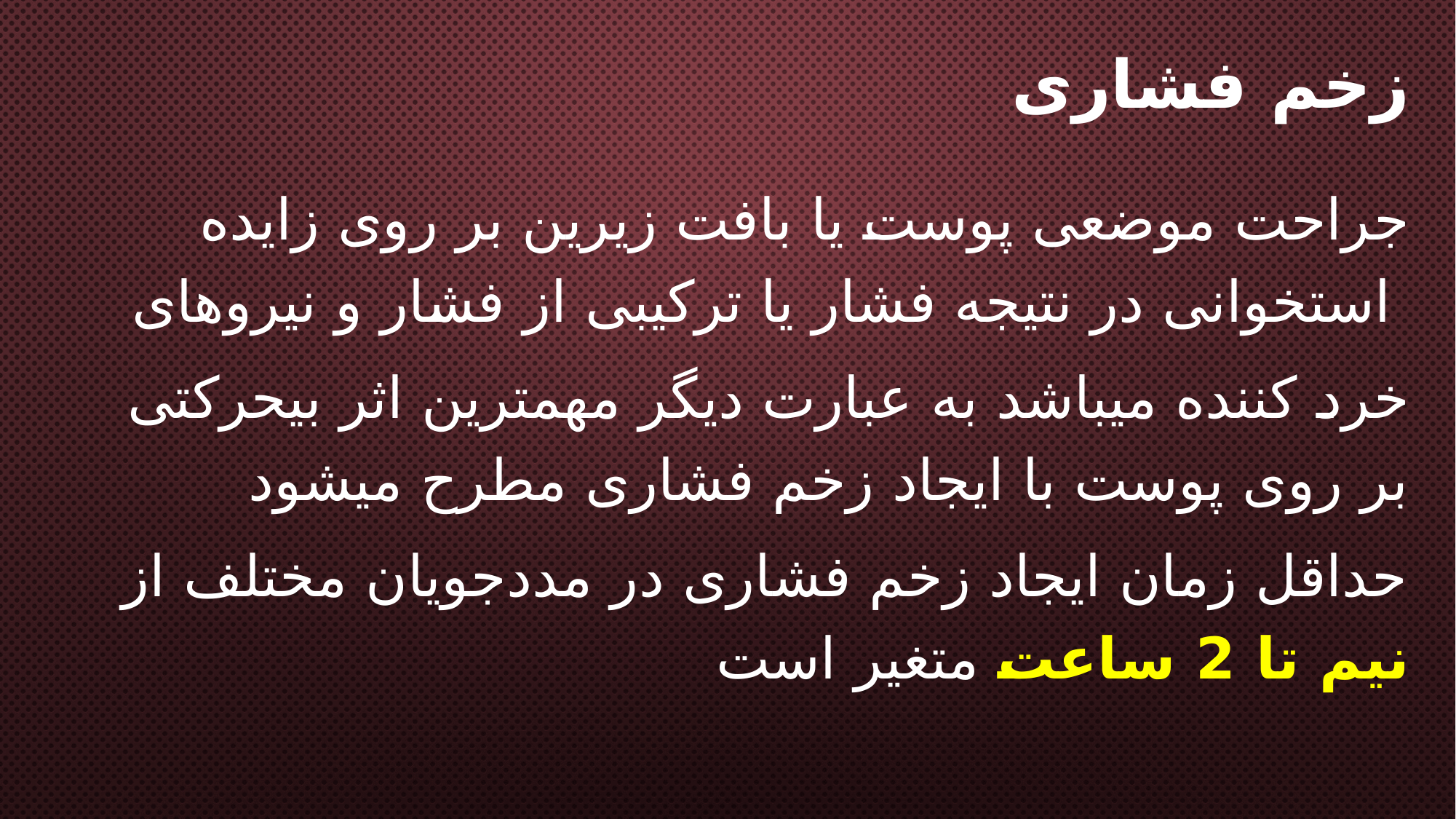

# زخم فشاری
جراحت موضعی پوست یا بافت زیرین بر روی زایده استخوانی در نتیجه فشار یا ترکیبی از فشار و نیروهای
خرد کننده میباشد به عبارت دیگر مهمترین اثر بیحرکتی بر روی پوست با ایجاد زخم فشاری مطرح میشود
حداقل زمان ایجاد زخم فشاری در مددجویان مختلف از نیم تا 2 ساعت متغیر است